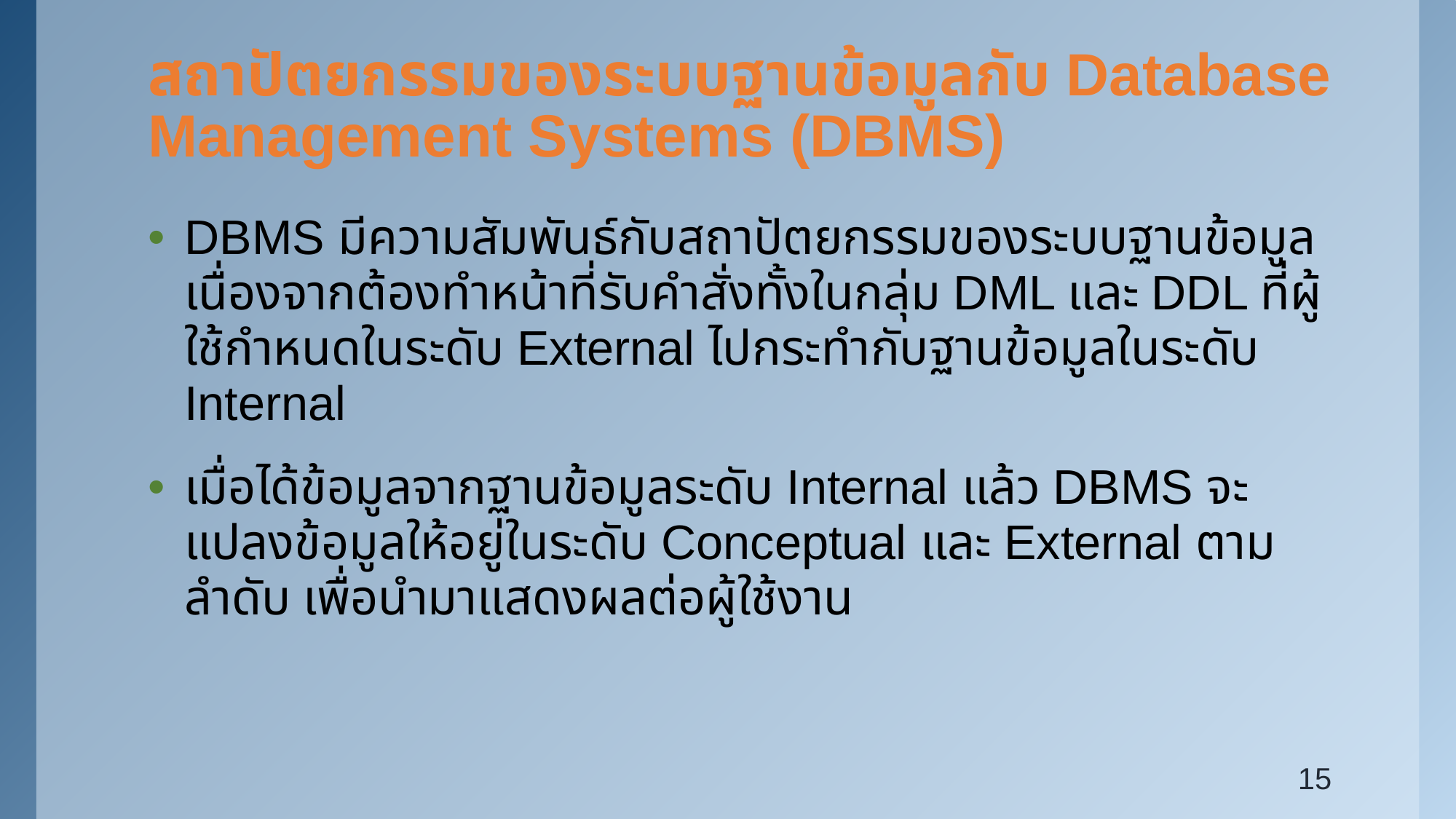

# สถาปัตยกรรมของระบบฐานข้อมูลกับ Database Management Systems (DBMS)
DBMS มีความสัมพันธ์กับสถาปัตยกรรมของระบบฐานข้อมูล เนื่องจากต้องทำหน้าที่รับคำสั่งทั้งในกลุ่ม DML และ DDL ที่ผู้ใช้กำหนดในระดับ External ไปกระทำกับฐานข้อมูลในระดับ Internal
เมื่อได้ข้อมูลจากฐานข้อมูลระดับ Internal แล้ว DBMS จะแปลงข้อมูลให้อยู่ในระดับ Conceptual และ External ตามลำดับ เพื่อนำมาแสดงผลต่อผู้ใช้งาน
15